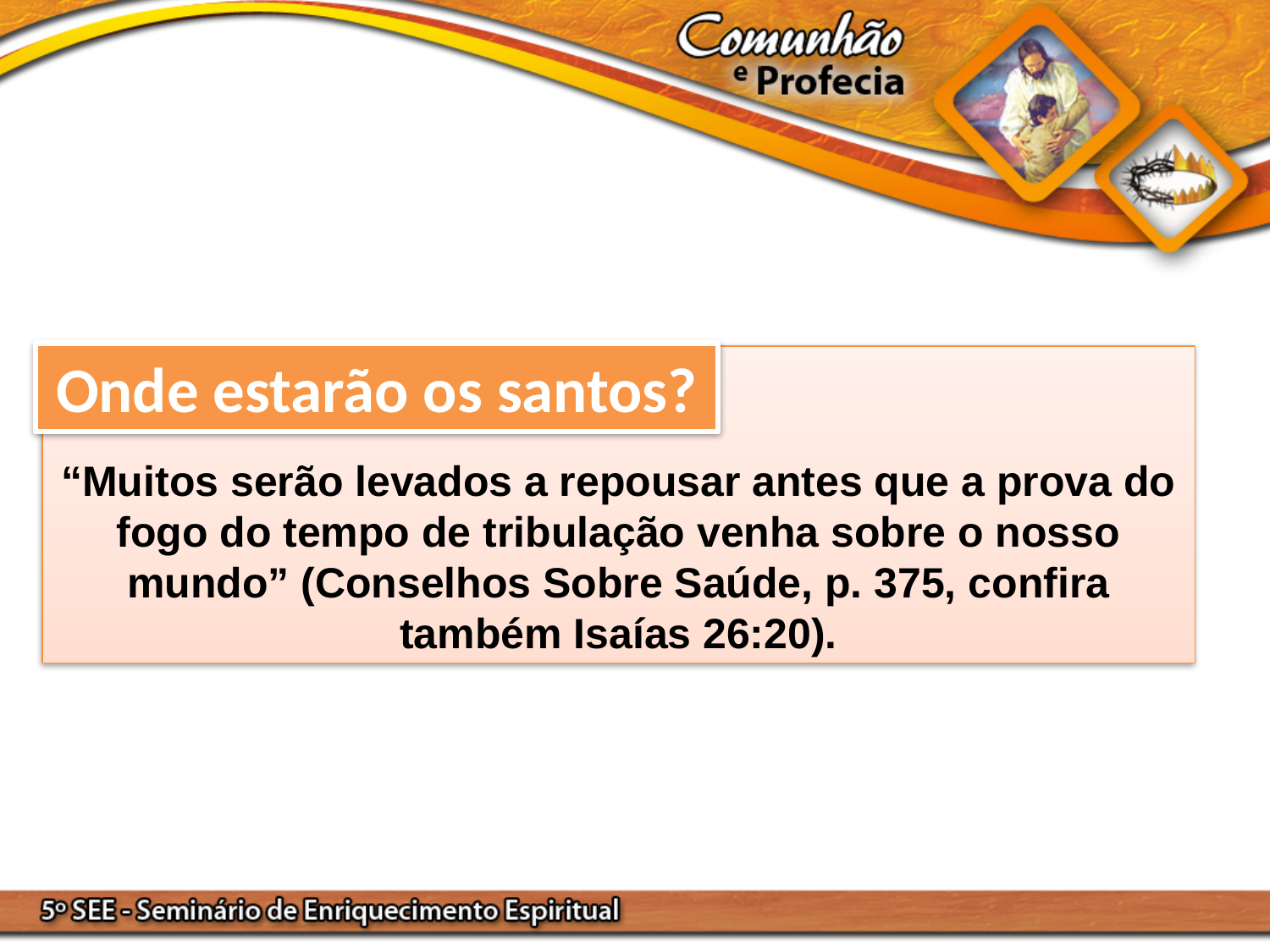

Onde estarão os santos?

“Muitos serão levados a repousar antes que a prova do fogo do tempo de tribulação venha sobre o nosso mundo” (Conselhos Sobre Saúde, p. 375, confira também Isaías 26:20).